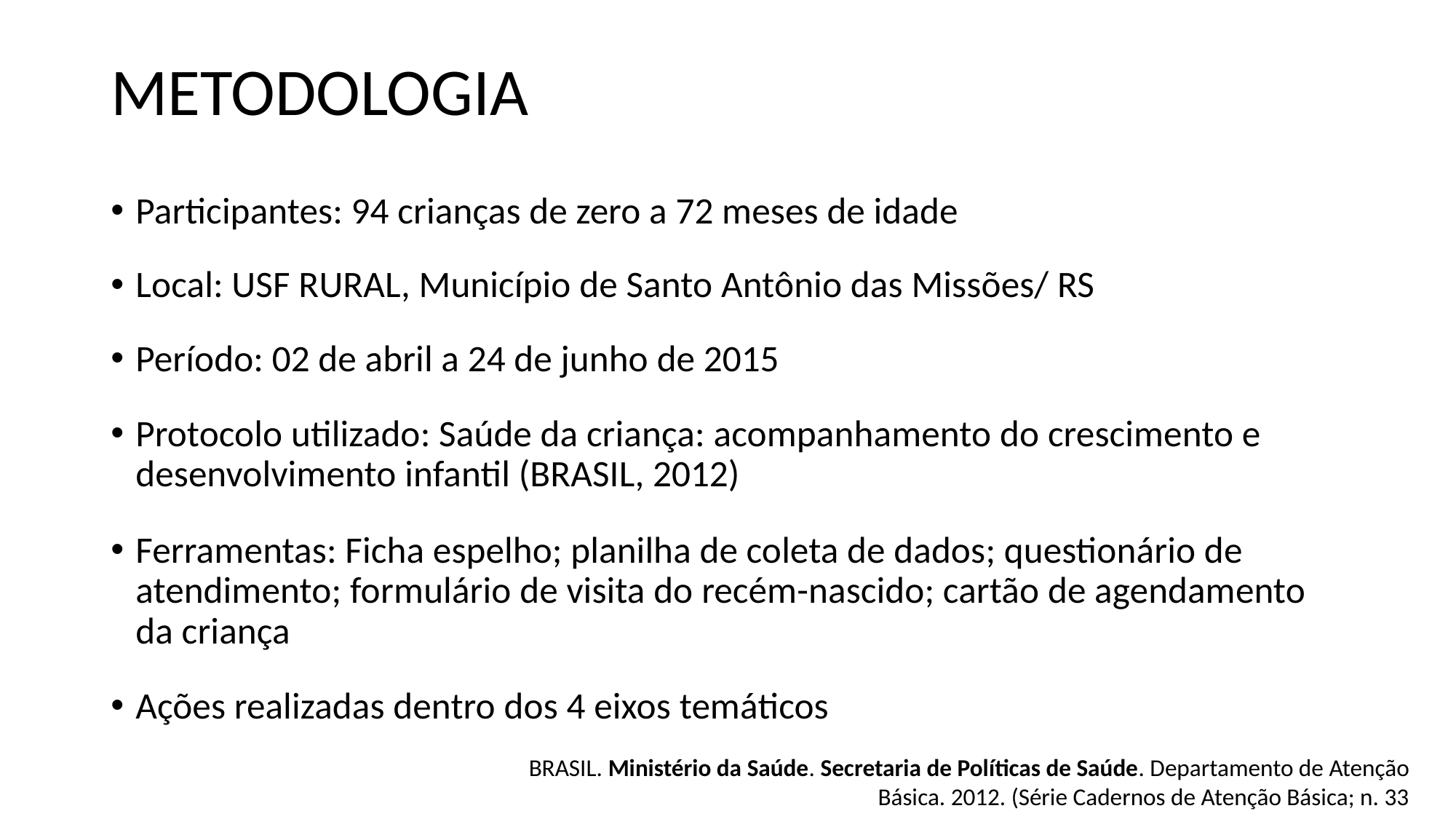

# METODOLOGIA
Participantes: 94 crianças de zero a 72 meses de idade

Local: USF RURAL, Município de Santo Antônio das Missões/ RS

Período: 02 de abril a 24 de junho de 2015

Protocolo utilizado: Saúde da criança: acompanhamento do crescimento e desenvolvimento infantil (BRASIL, 2012)

Ferramentas: Ficha espelho; planilha de coleta de dados; questionário de atendimento; formulário de visita do recém-nascido; cartão de agendamento da criança

Ações realizadas dentro dos 4 eixos temáticos
BRASIL. Ministério da Saúde. Secretaria de Políticas de Saúde. Departamento de Atenção Básica. 2012. (Série Cadernos de Atenção Básica; n. 33